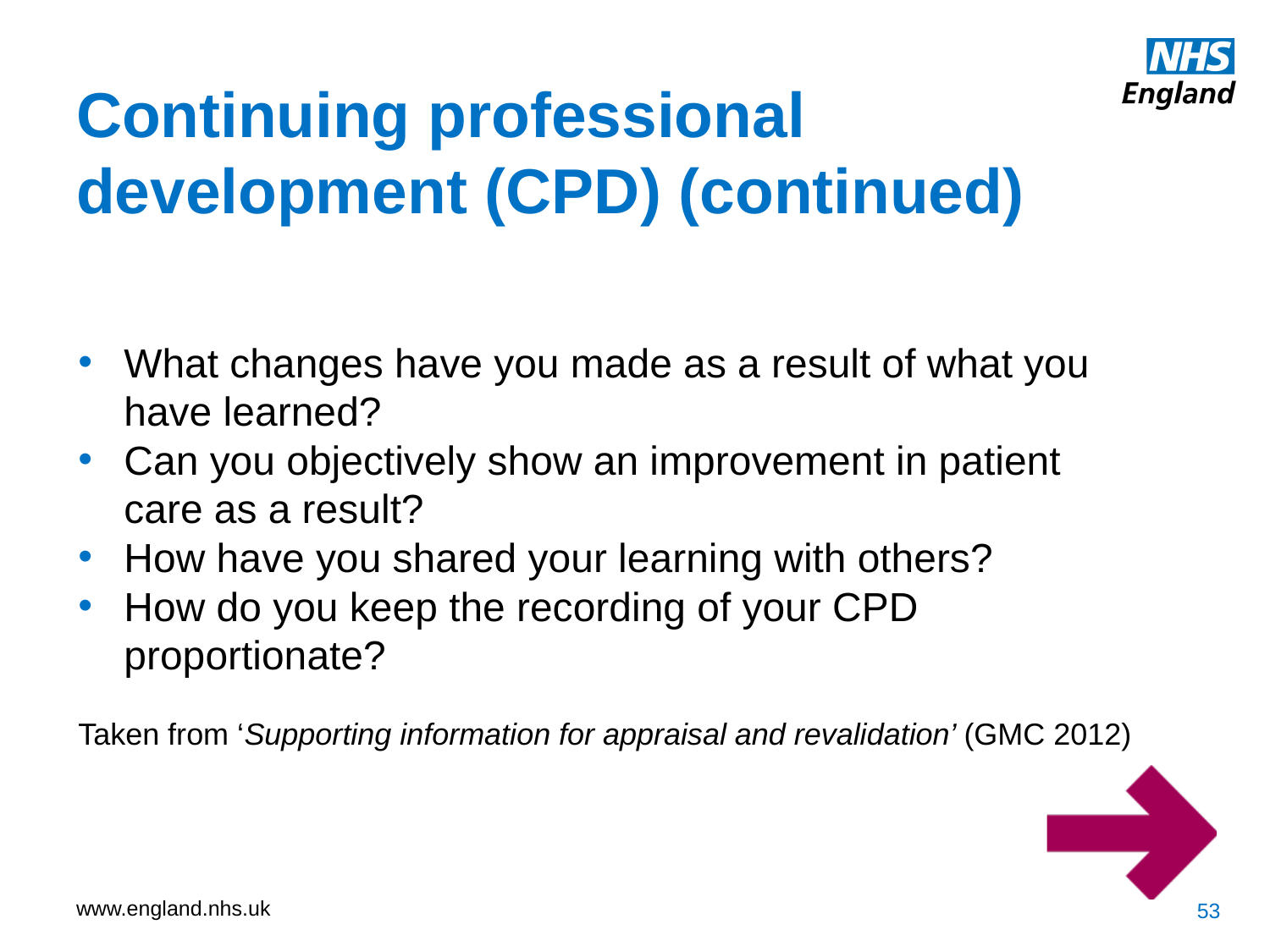

Continuing professional development (CPD) (continued)

What changes have you made as a result of what you have learned?
Can you objectively show an improvement in patient care as a result?
How have you shared your learning with others?
How do you keep the recording of your CPD proportionate?

Taken from ‘Supporting information for appraisal and revalidation’ (GMC 2012)
53